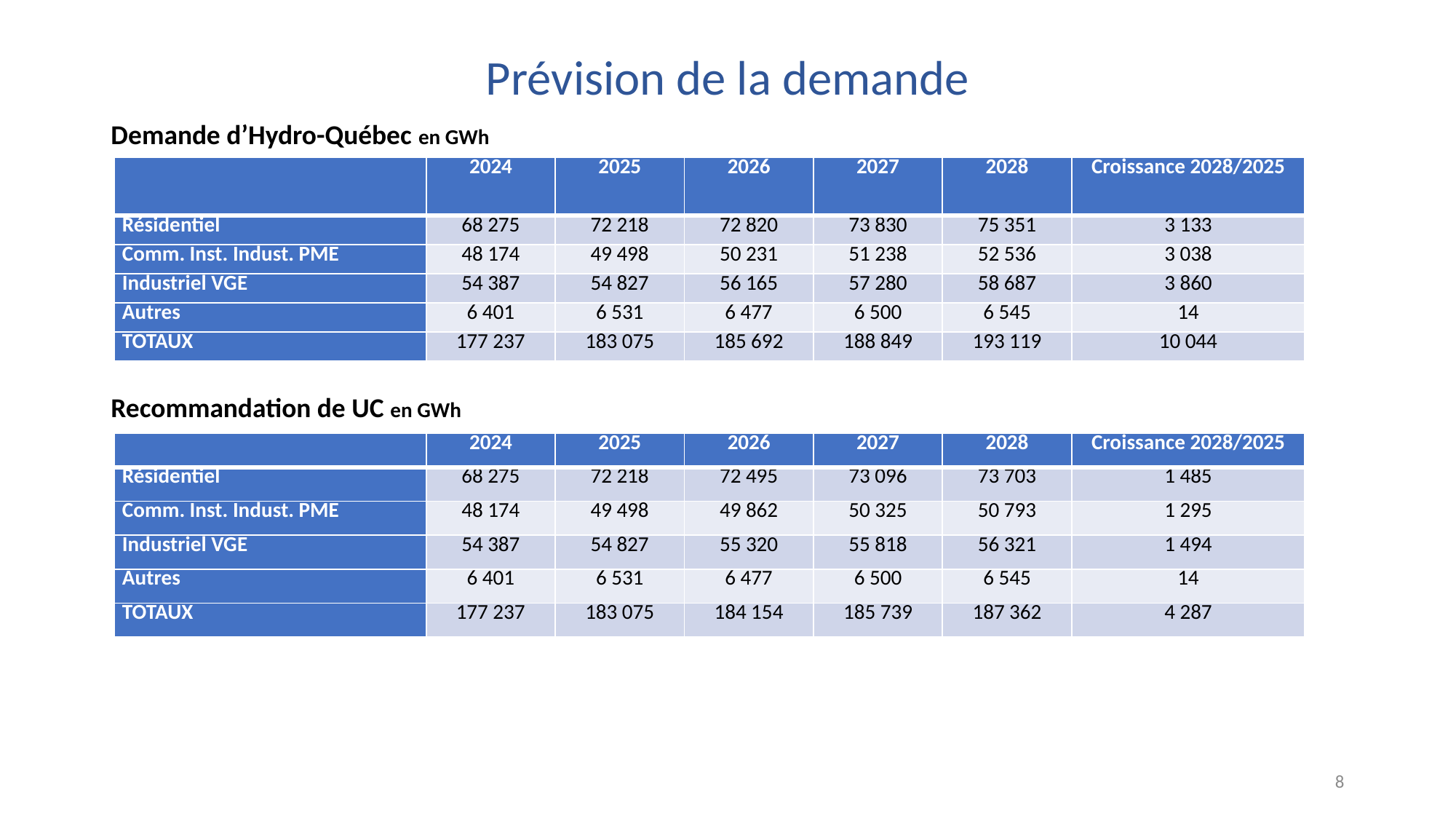

# Prévision de la demande
Demande d’Hydro-Québec en GWh

Recommandation de UC en GWh

|  | 2024 | 2025 | 2026 | 2027 | 2028 | Croissance 2028/2025 |
| --- | --- | --- | --- | --- | --- | --- |
| Résidentiel | 68 275 | 72 218 | 72 820 | 73 830 | 75 351 | 3 133 |
| Comm. Inst. Indust. PME | 48 174 | 49 498 | 50 231 | 51 238 | 52 536 | 3 038 |
| Industriel VGE | 54 387 | 54 827 | 56 165 | 57 280 | 58 687 | 3 860 |
| Autres | 6 401 | 6 531 | 6 477 | 6 500 | 6 545 | 14 |
| TOTAUX | 177 237 | 183 075 | 185 692 | 188 849 | 193 119 | 10 044 |
|  | 2024 | 2025 | 2026 | 2027 | 2028 | Croissance 2028/2025 |
| --- | --- | --- | --- | --- | --- | --- |
| Résidentiel | 68 275 | 72 218 | 72 495 | 73 096 | 73 703 | 1 485 |
| Comm. Inst. Indust. PME | 48 174 | 49 498 | 49 862 | 50 325 | 50 793 | 1 295 |
| Industriel VGE | 54 387 | 54 827 | 55 320 | 55 818 | 56 321 | 1 494 |
| Autres | 6 401 | 6 531 | 6 477 | 6 500 | 6 545 | 14 |
| TOTAUX | 177 237 | 183 075 | 184 154 | 185 739 | 187 362 | 4 287 |
8